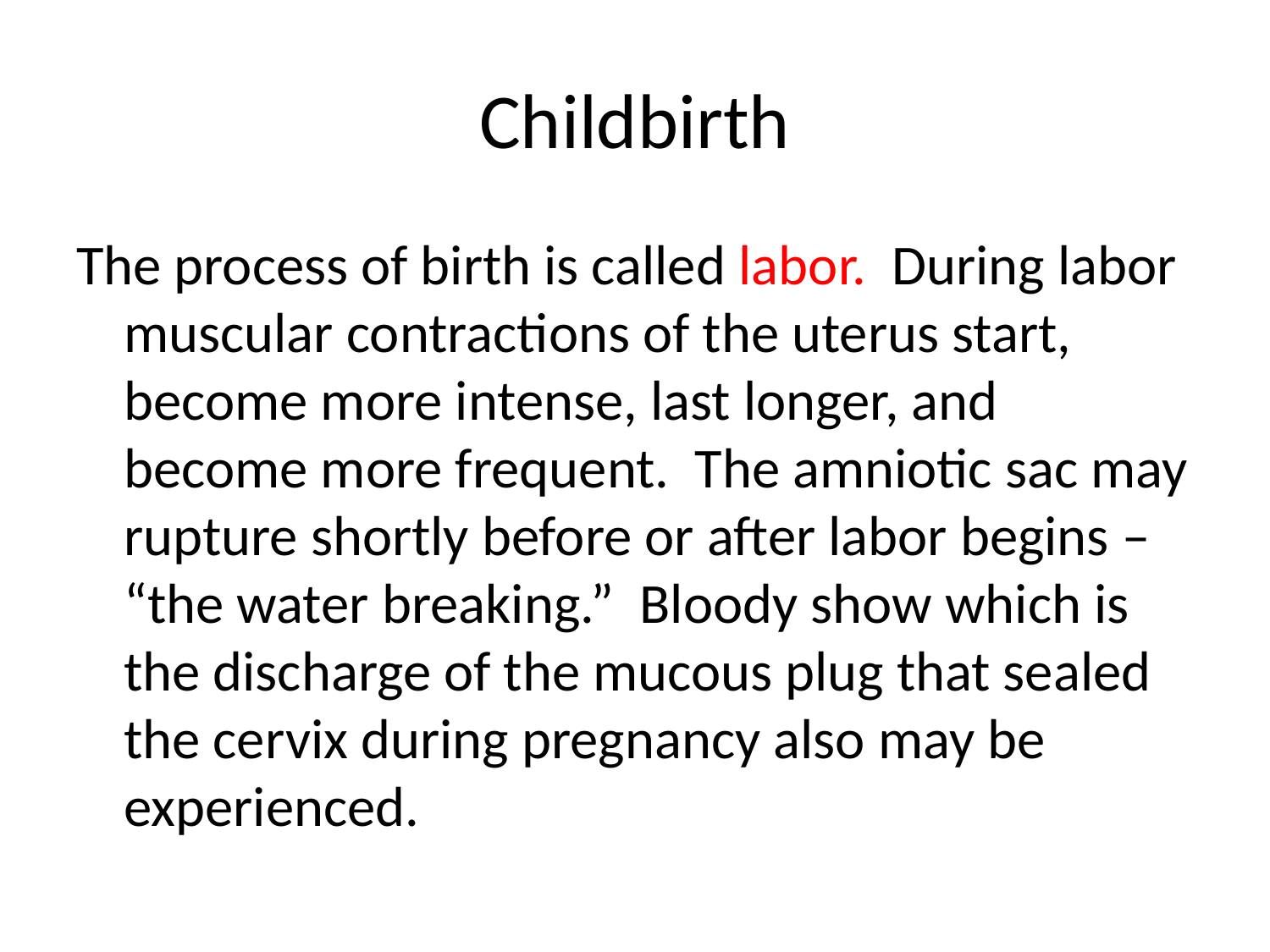

# Childbirth
The process of birth is called labor.  During labor muscular contractions of the uterus start, become more intense, last longer, and become more frequent.  The amniotic sac may rupture shortly before or after labor begins – “the water breaking.”  Bloody show which is the discharge of the mucous plug that sealed the cervix during pregnancy also may be experienced.